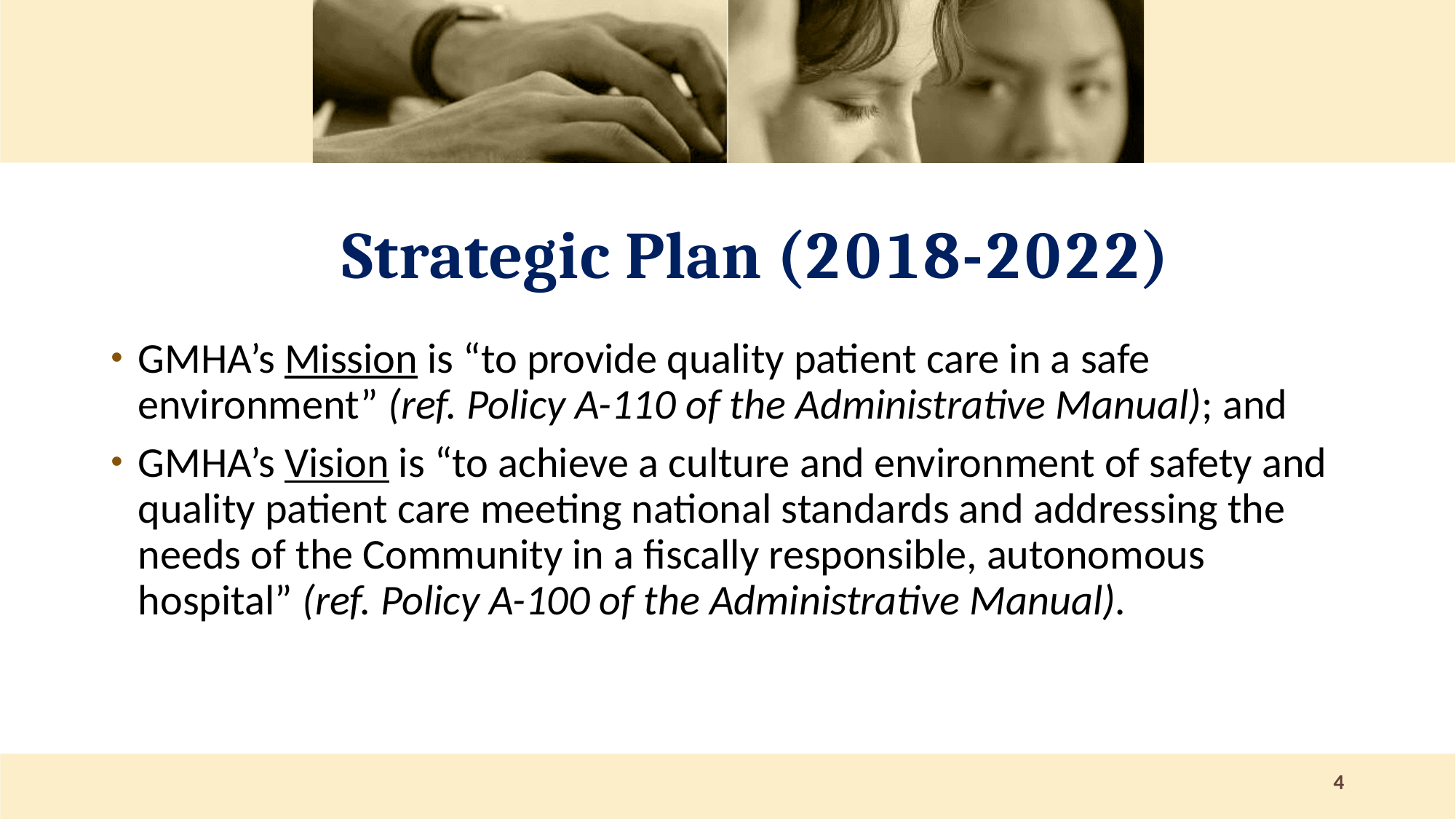

# Strategic Plan (2018-2022)
GMHA’s Mission is “to provide quality patient care in a safe environment” (ref. Policy A-110 of the Administrative Manual); and
GMHA’s Vision is “to achieve a culture and environment of safety and quality patient care meeting national standards and addressing the needs of the Community in a fiscally responsible, autonomous hospital” (ref. Policy A-100 of the Administrative Manual).

4